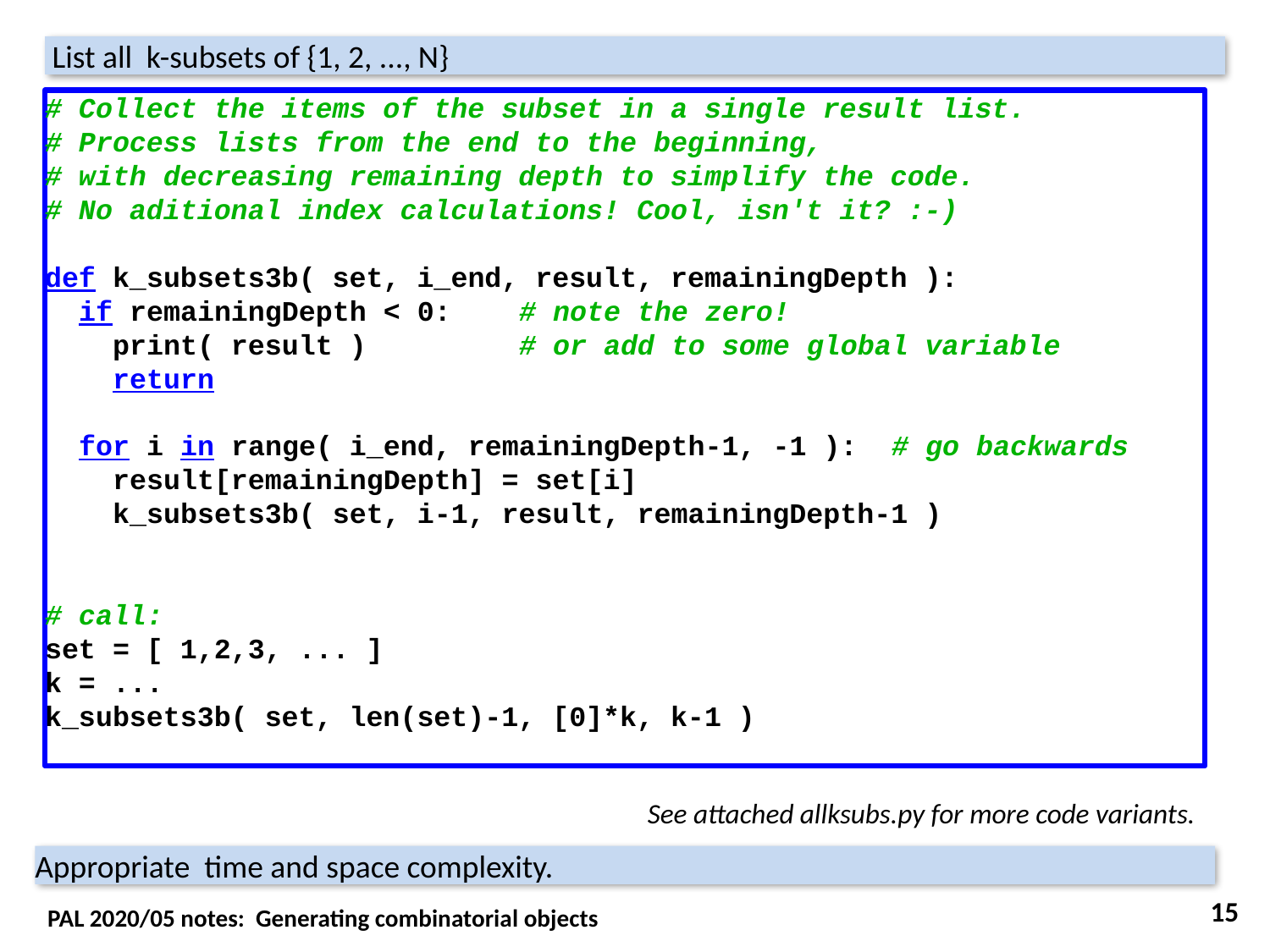

List all  k-subsets of {1, 2, ..., N}
# Collect the items of the subset in a single result list.
# Process lists from the end to the beginning,
# with decreasing remaining depth to simplify the code.
# No aditional index calculations! Cool, isn't it? :-)

def k_subsets3b( set, i_end, result, remainingDepth ):
  if remainingDepth < 0:    # note the zero!
    print( result )         # or add to some global variable
    return

  for i in range( i_end, remainingDepth-1, -1 ):  # go backwards
    result[remainingDepth] = set[i]
    k_subsets3b( set, i-1, result, remainingDepth-1 )

# call:
set = [ 1,2,3, ... ]
k = ...
k_subsets3b( set, len(set)-1, [0]*k, k-1 )

See attached allksubs.py for more code variants.
Appropriate  time and space complexity.
15
PAL 2020/05 notes:  Generating combinatorial objects